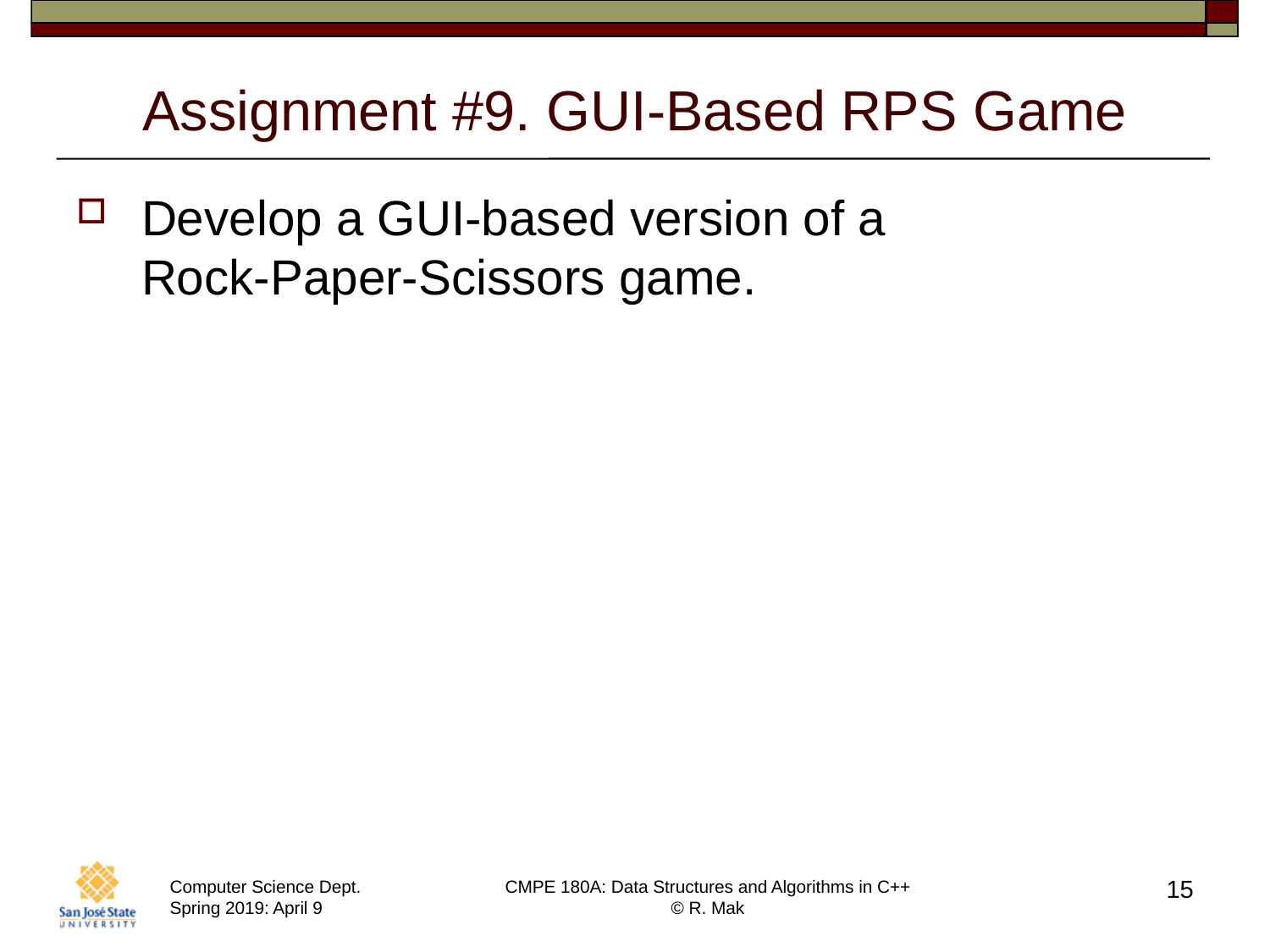

# Assignment #9. GUI-Based RPS Game
Develop a GUI-based version of a
Rock-Paper-Scissors game.
15